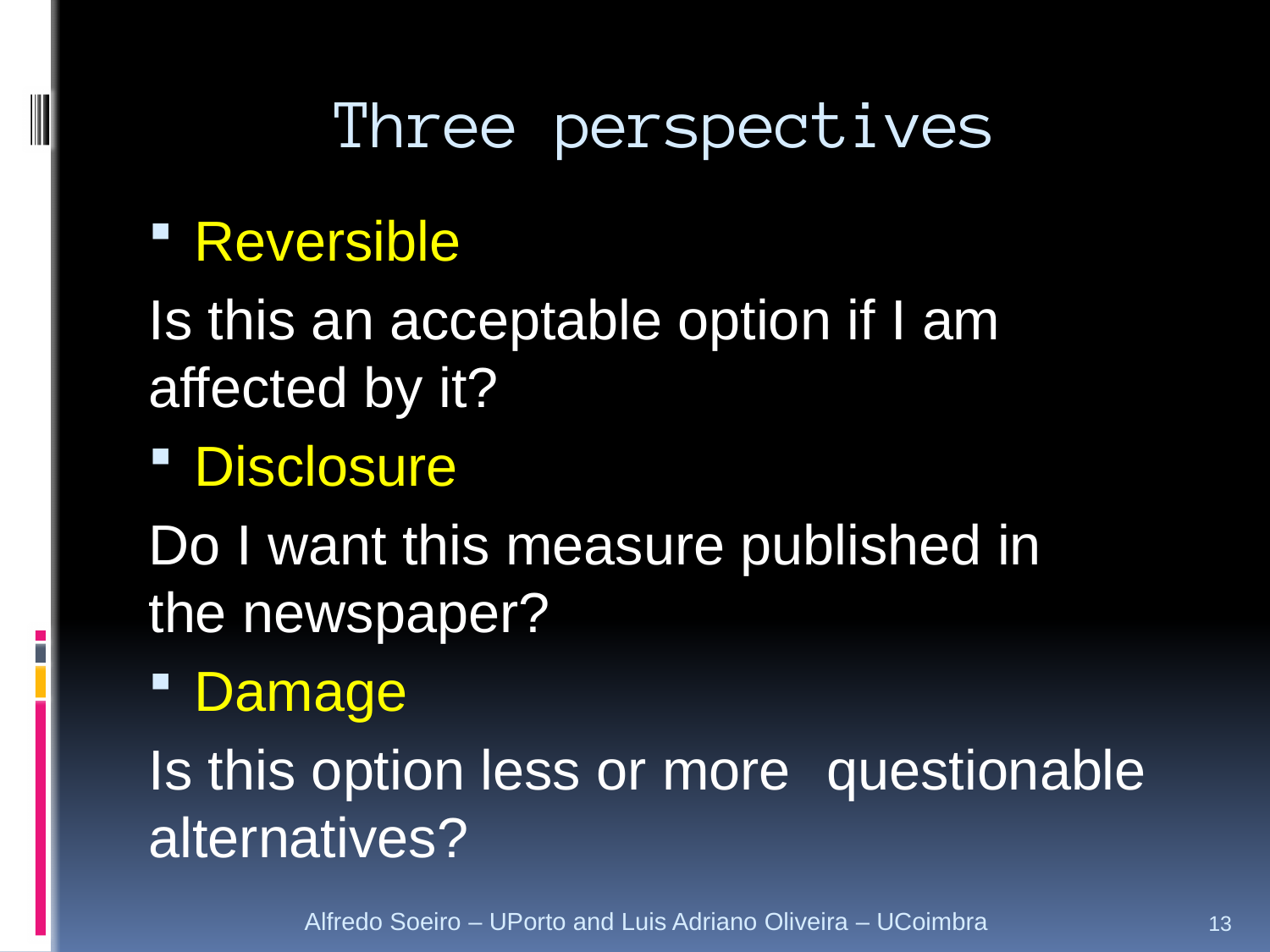

# Three perspectives
Reversible
	Is this an acceptable option if I am 	affected by it?
Disclosure
	Do I want this measure published in 	the newspaper?
Damage
	Is this option less or more 	questionable alternatives?
Alfredo Soeiro – UPorto and Luis Adriano Oliveira – UCoimbra
13